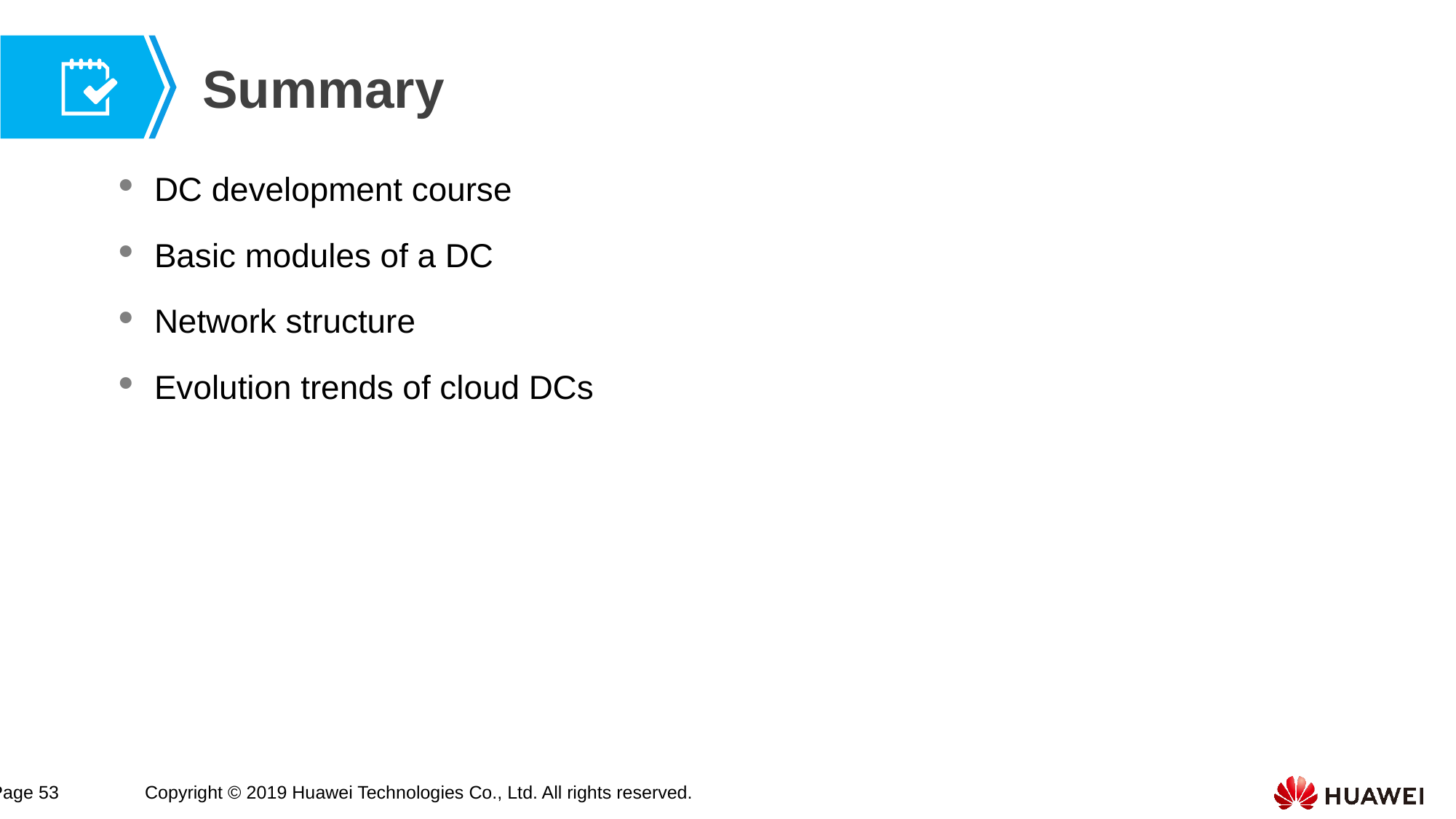

DC development course
Basic modules of a DC
Network structure
Evolution trends of cloud DCs